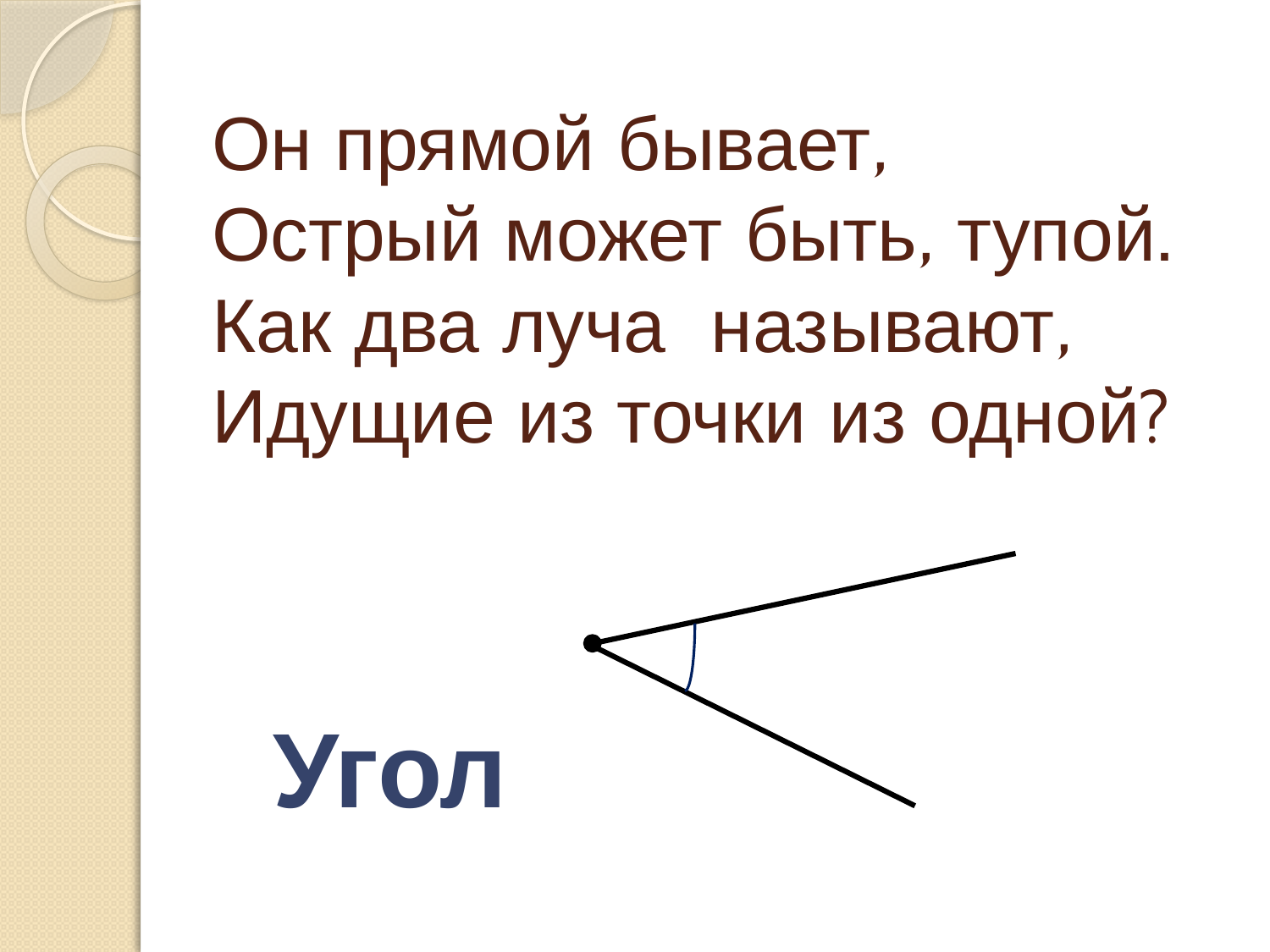

# Он прямой бывает, Острый может быть, тупой. Как два луча  называют, Идущие из точки из одной?

Угол